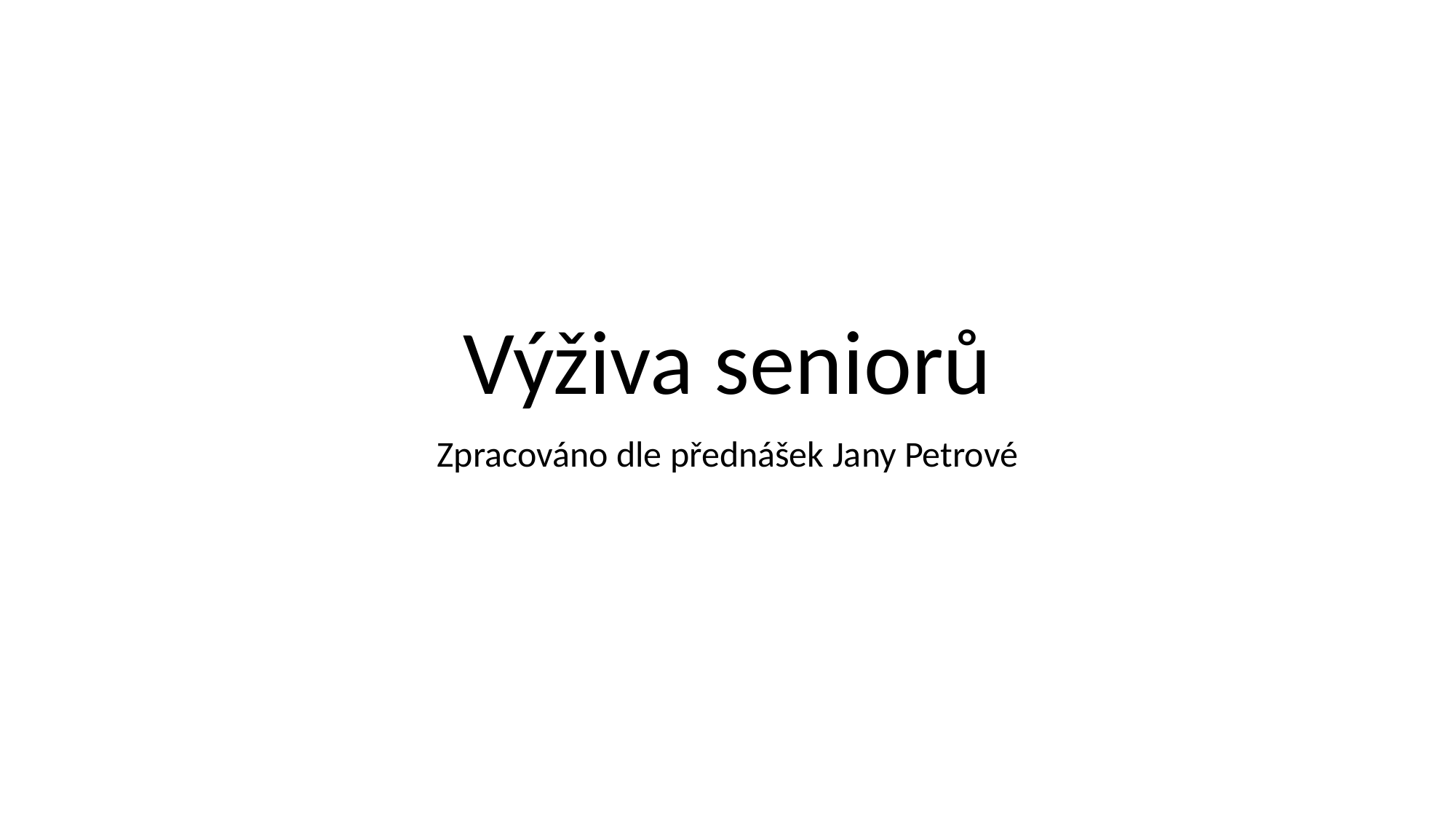

# Výživa seniorů
Zpracováno dle přednášek Jany Petrové